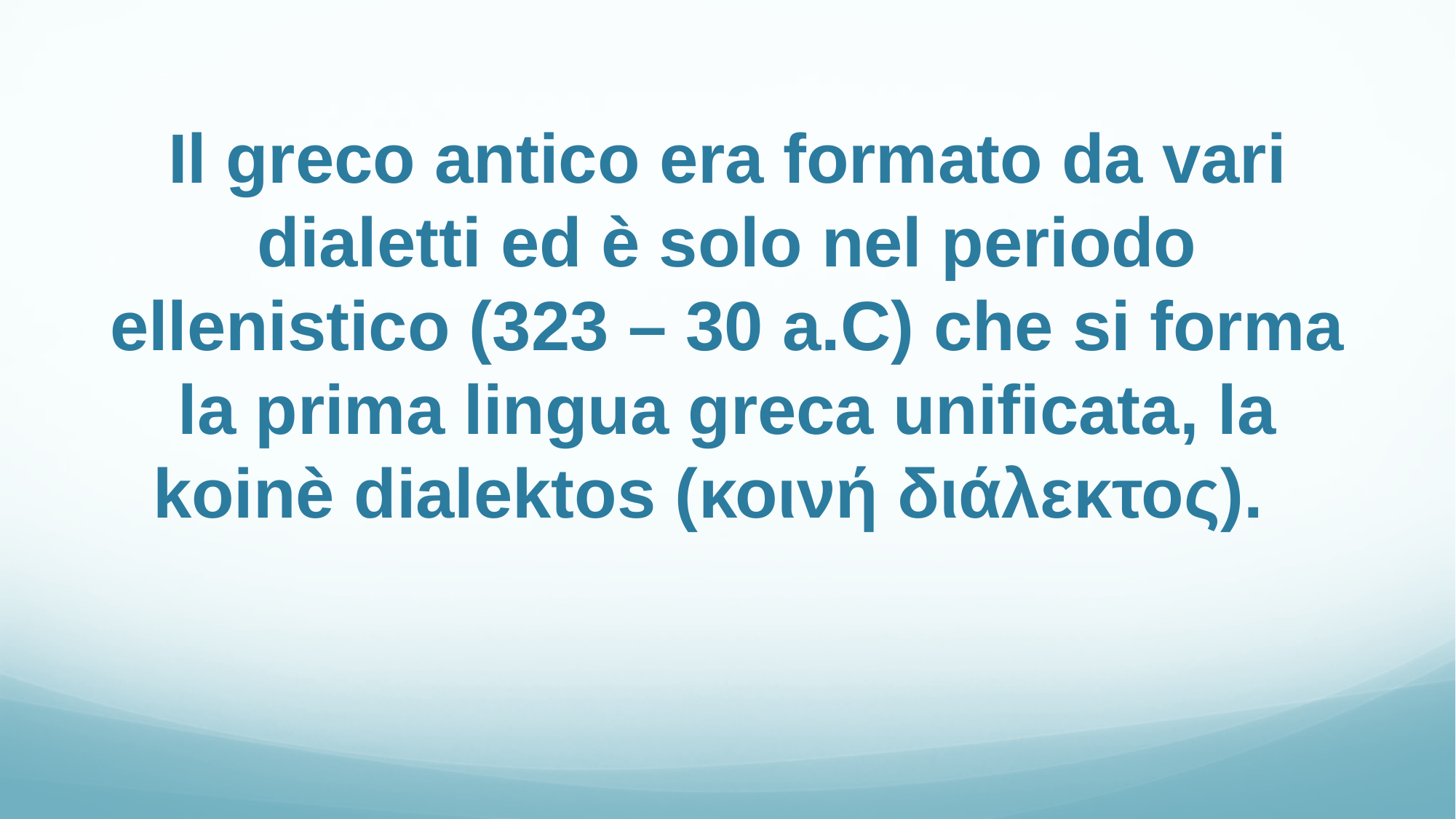

# Il greco antico era formato da vari dialetti ed è solo nel periodo ellenistico (323 – 30 a.C) che si forma la prima lingua greca unificata, la koinè dialektos (κοινή διάλεκτος).